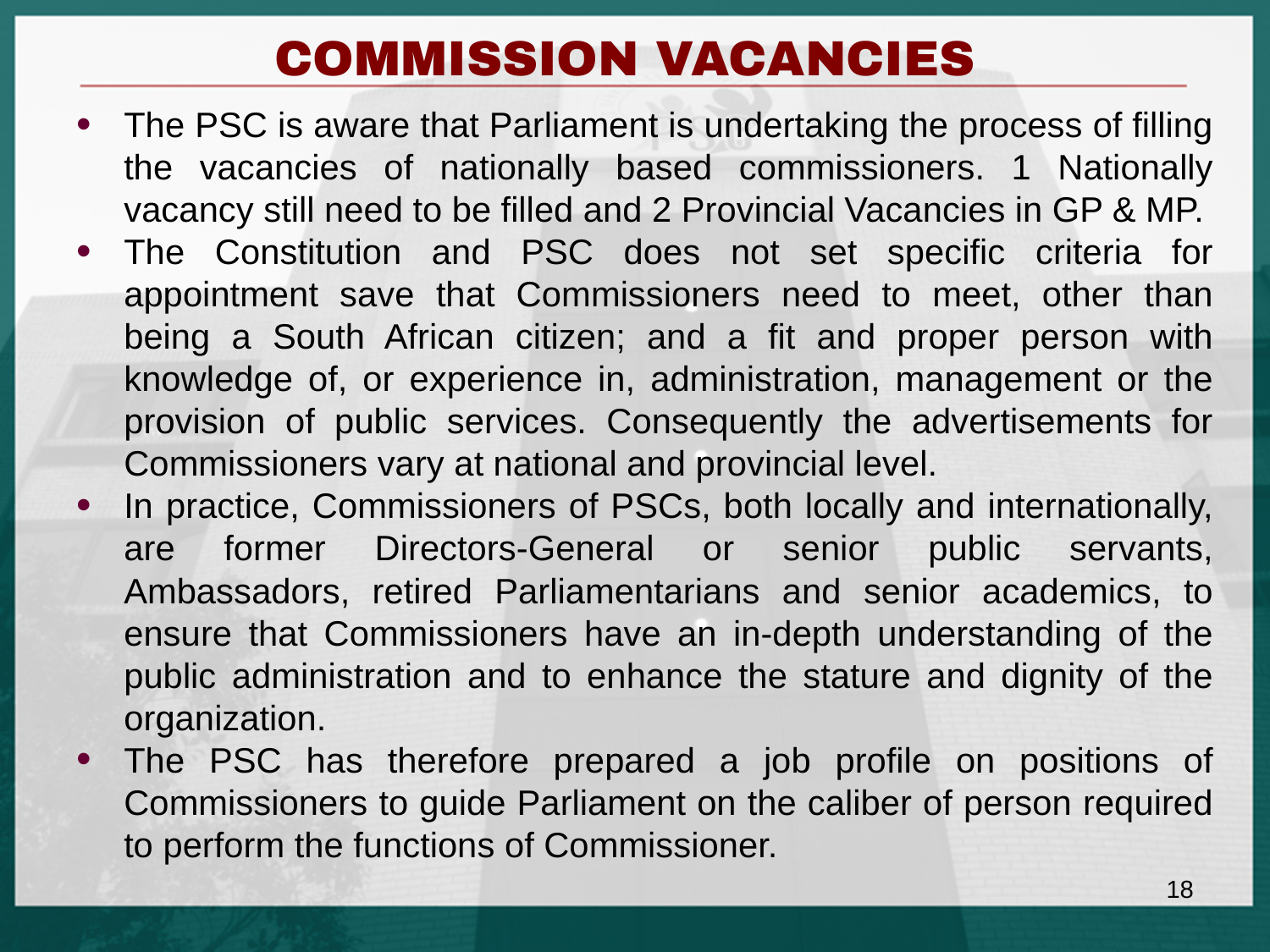

COMMISSION VACANCIES
The PSC is aware that Parliament is undertaking the process of filling the vacancies of nationally based commissioners. 1 Nationally vacancy still need to be filled and 2 Provincial Vacancies in GP & MP.
The Constitution and PSC does not set specific criteria for appointment save that Commissioners need to meet, other than being a South African citizen; and a fit and proper person with knowledge of, or experience in, administration, management or the provision of public services. Consequently the advertisements for Commissioners vary at national and provincial level.
In practice, Commissioners of PSCs, both locally and internationally, are former Directors-General or senior public servants, Ambassadors, retired Parliamentarians and senior academics, to ensure that Commissioners have an in-depth understanding of the public administration and to enhance the stature and dignity of the organization.
The PSC has therefore prepared a job profile on positions of Commissioners to guide Parliament on the caliber of person required to perform the functions of Commissioner.

18